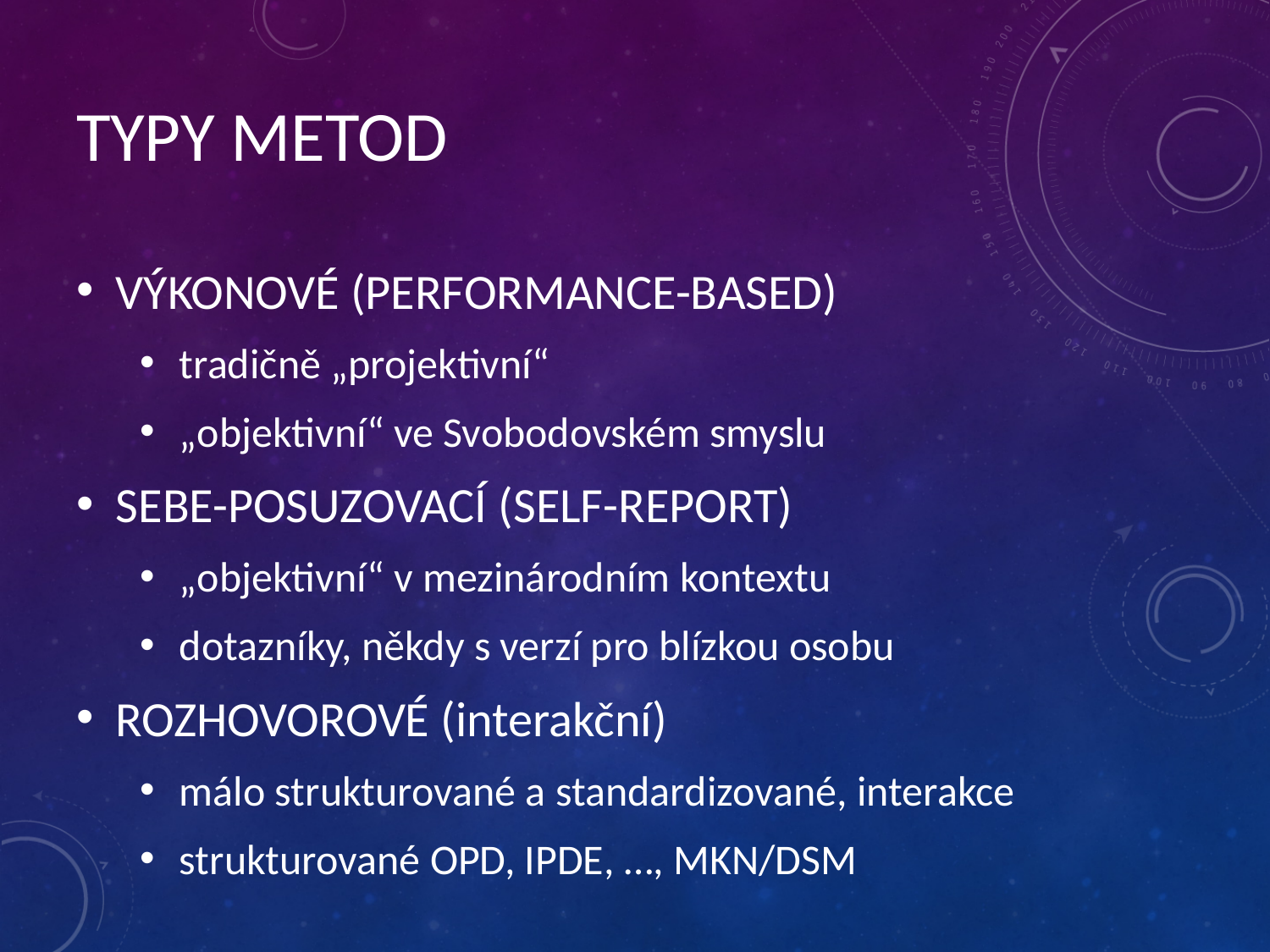

# TYPY METOD
VÝKONOVÉ (PERFORMANCE-BASED)
tradičně „projektivní“
„objektivní“ ve Svobodovském smyslu
SEBE-POSUZOVACÍ (SELF-REPORT)
„objektivní“ v mezinárodním kontextu
dotazníky, někdy s verzí pro blízkou osobu
ROZHOVOROVÉ (interakční)
málo strukturované a standardizované, interakce
strukturované OPD, IPDE, …, MKN/DSM